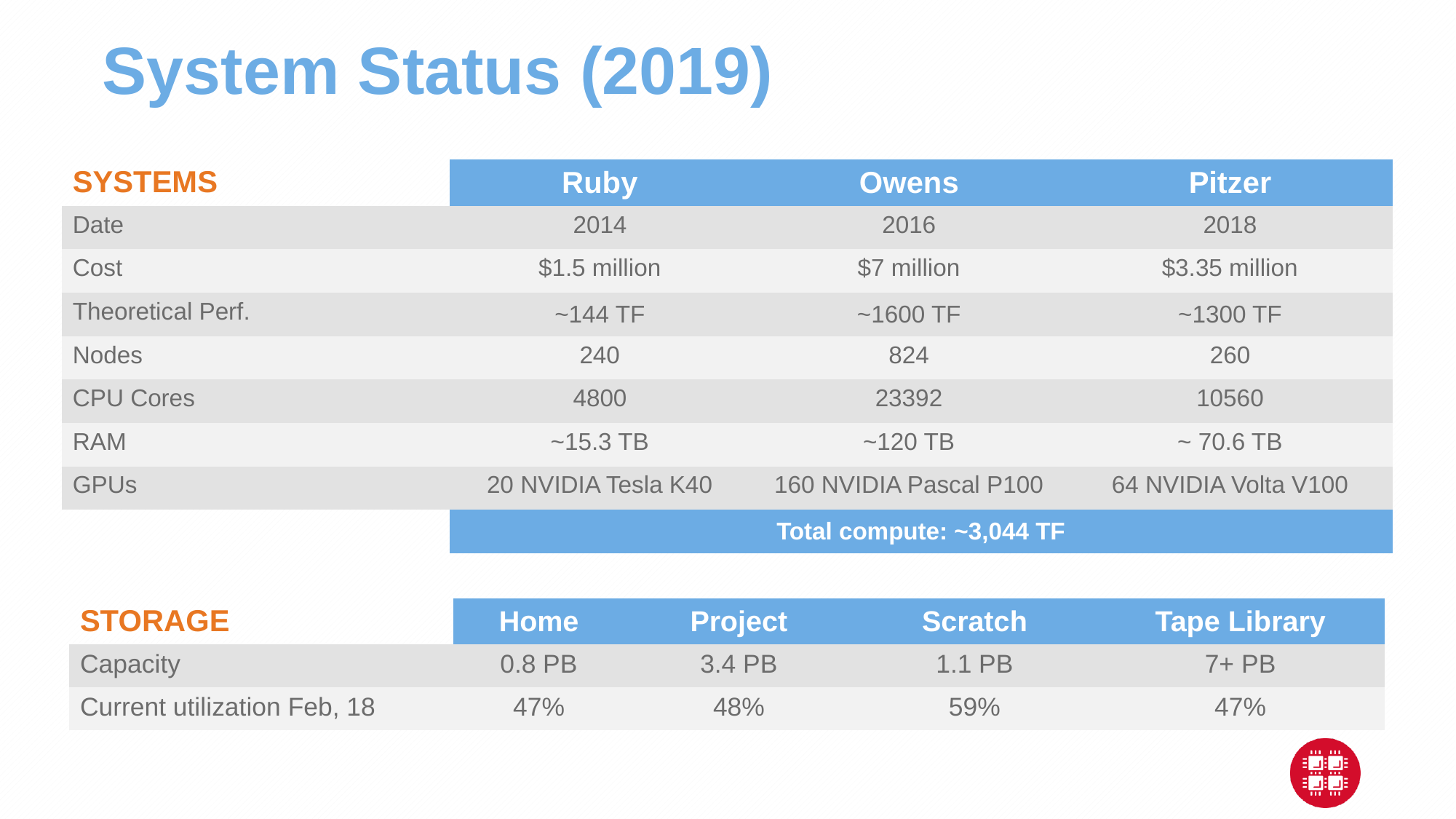

# System Status (2019)
| SYSTEMS | Ruby | Owens | Pitzer |
| --- | --- | --- | --- |
| Date | 2014 | 2016 | 2018 |
| Cost | $1.5 million | $7 million | $3.35 million |
| Theoretical Perf. | ~144 TF | ~1600 TF | ~1300 TF |
| Nodes | 240 | 824 | 260 |
| CPU Cores | 4800 | 23392 | 10560 |
| RAM | ~15.3 TB | ~120 TB | ~ 70.6 TB |
| GPUs | 20 NVIDIA Tesla K40 | 160 NVIDIA Pascal P100 | 64 NVIDIA Volta V100 |
|  | Total compute: ~3,044 TF |  |  |
| STORAGE | Home | Project | Scratch | Tape Library |
| --- | --- | --- | --- | --- |
| Capacity | 0.8 PB | 3.4 PB | 1.1 PB | 7+ PB |
| Current utilization Feb, 18 | 47% | 48% | 59% | 47% |